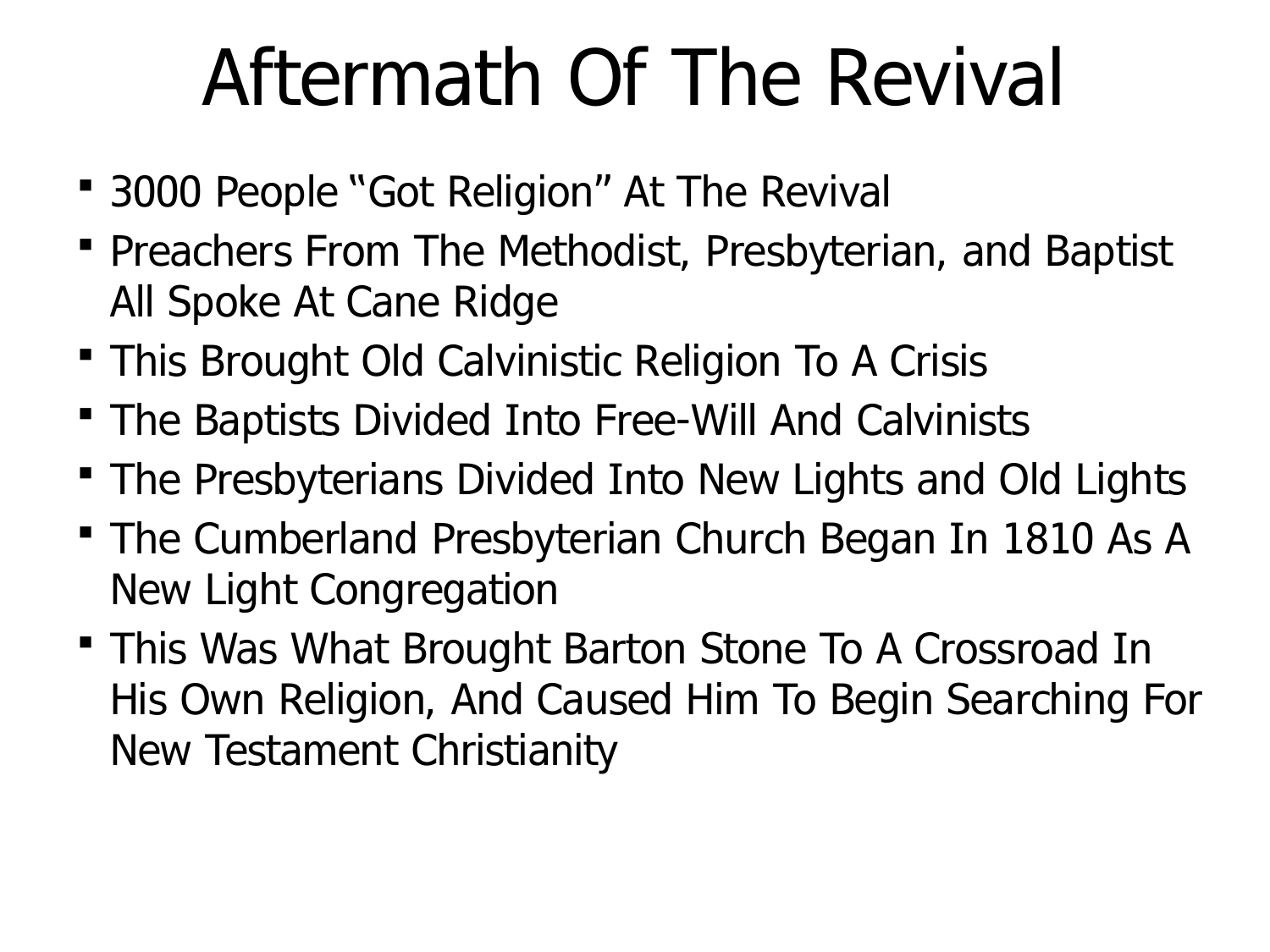

Aftermath Of The Revival
3000 People “Got Religion” At The Revival
Preachers From The Methodist, Presbyterian, and Baptist All Spoke At Cane Ridge
This Brought Old Calvinistic Religion To A Crisis
The Baptists Divided Into Free-Will And Calvinists
The Presbyterians Divided Into New Lights and Old Lights
The Cumberland Presbyterian Church Began In 1810 As A New Light Congregation
This Was What Brought Barton Stone To A Crossroad In His Own Religion, And Caused Him To Begin Searching For New Testament Christianity